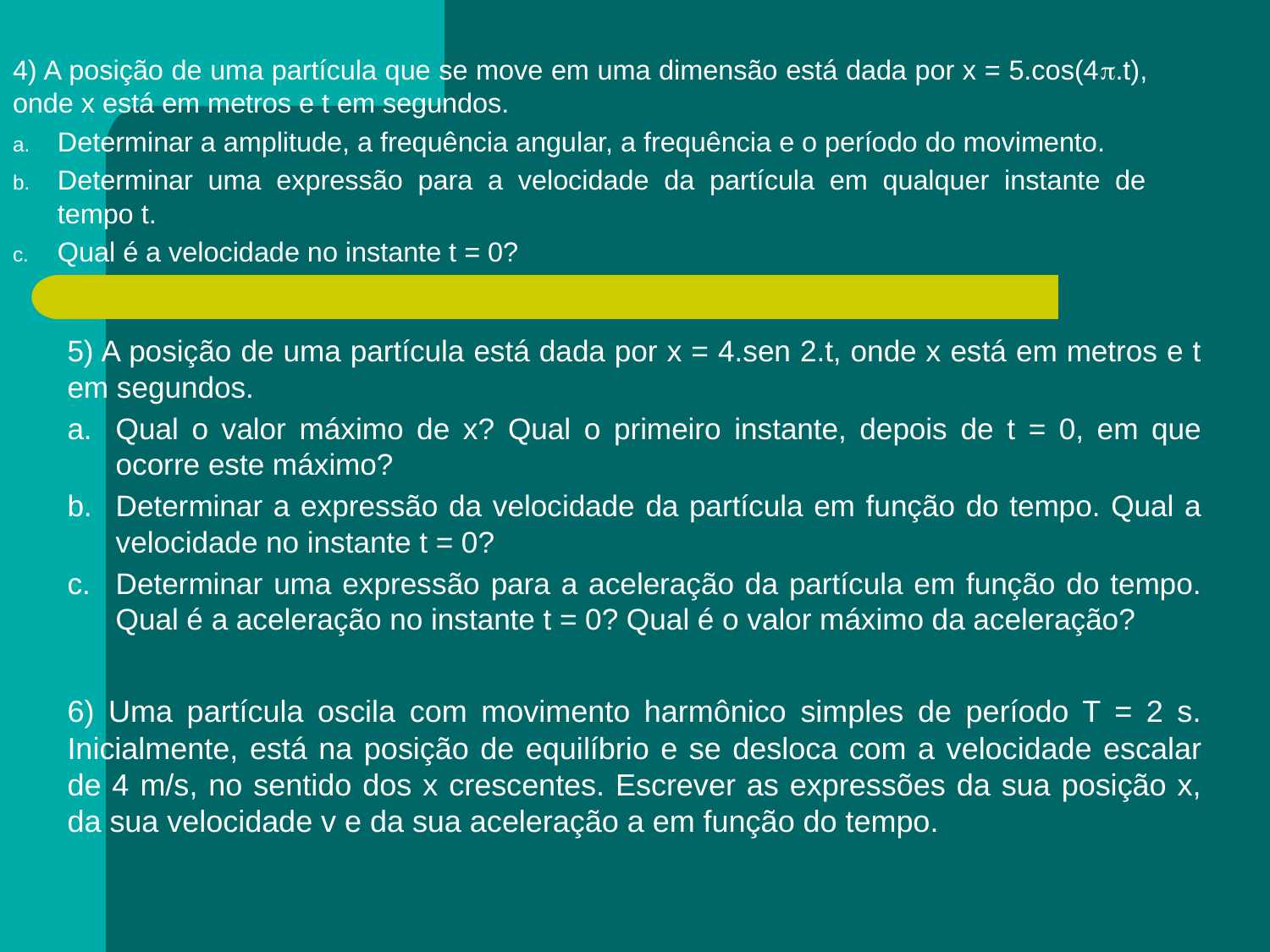

4) A posição de uma partícula que se move em uma dimensão está dada por x = 5.cos(4π.t), onde x está em metros e t em segundos.
Determinar a amplitude, a frequência angular, a frequência e o período do movimento.
Determinar uma expressão para a velocidade da partícula em qualquer instante de tempo t.
Qual é a velocidade no instante t = 0?
5) A posição de uma partícula está dada por x = 4.sen 2.t, onde x está em metros e t em segundos.
Qual o valor máximo de x? Qual o primeiro instante, depois de t = 0, em que ocorre este máximo?
Determinar a expressão da velocidade da partícula em função do tempo. Qual a velocidade no instante t = 0?
Determinar uma expressão para a aceleração da partícula em função do tempo. Qual é a aceleração no instante t = 0? Qual é o valor máximo da aceleração?

6) Uma partícula oscila com movimento harmônico simples de período T = 2 s. Inicialmente, está na posição de equilíbrio e se desloca com a velocidade escalar de 4 m/s, no sentido dos x crescentes. Escrever as expressões da sua posição x, da sua velocidade v e da sua aceleração a em função do tempo.